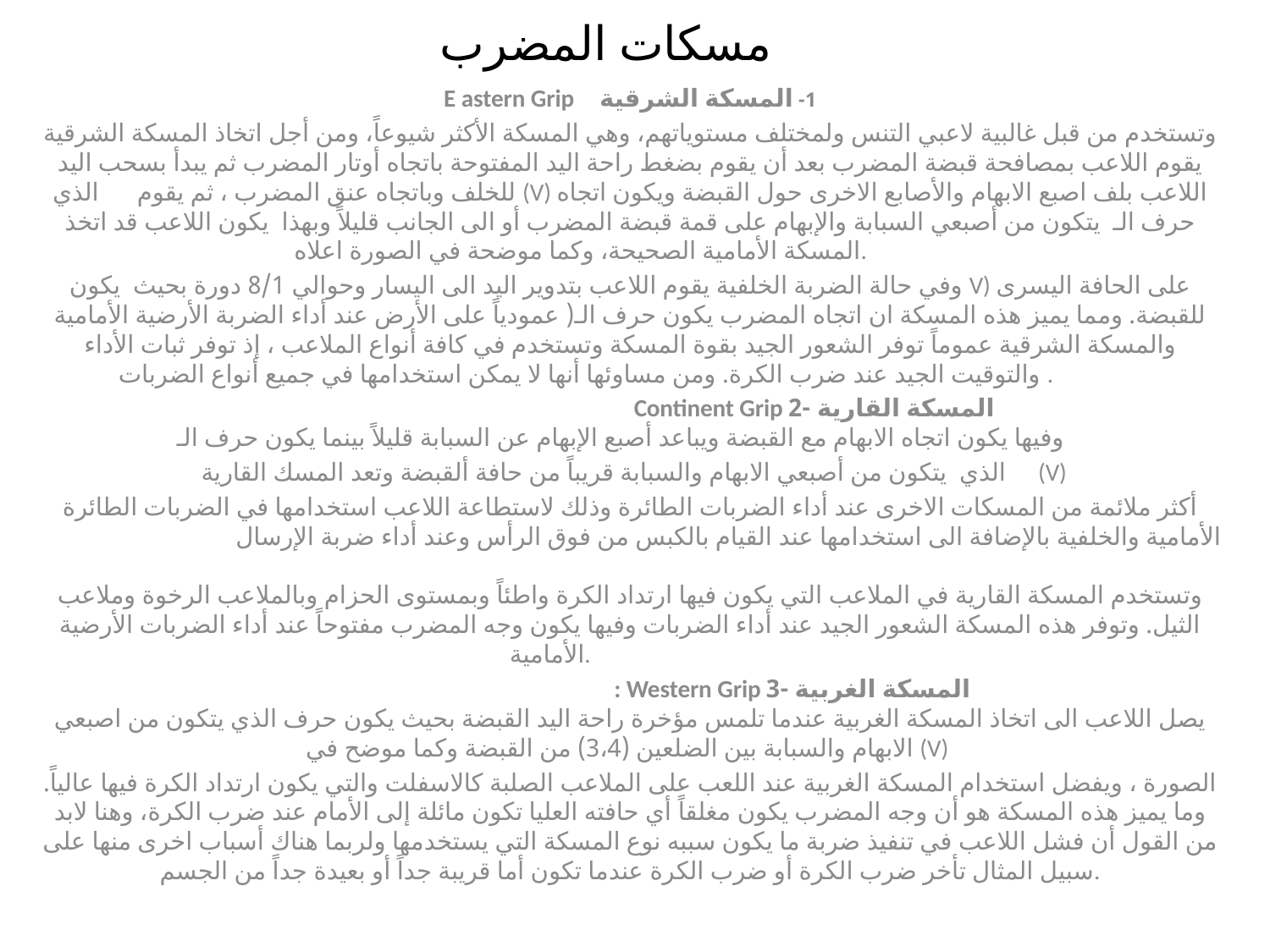

# مسكات المضرب
1- المسكة الشرقية    E astern Grip
وتستخدم من قبل غالبية لاعبي التنس ولمختلف مستوياتهم، وهي المسكة الأكثر شيوعاً، ومن أجل اتخاذ المسكة الشرقية يقوم اللاعب بمصافحة قبضة المضرب بعد أن يقوم بضغط راحة اليد المفتوحة باتجاه أوتار المضرب ثم يبدأ بسحب اليد للخلف وباتجاه عنق المضرب ، ثم يقوم      الذي (V) اللاعب بلف اصبع الابهام والأصابع الاخرى حول القبضة ويكون اتجاه حرف الـ  يتكون من أصبعي السبابة والإبهام على قمة قبضة المضرب أو الى الجانب قليلاً وبهذا  يكون اللاعب قد اتخذ المسكة الأمامية الصحيحة، وكما موضحة في الصورة اعلاه.
وفي حالة الضربة الخلفية يقوم اللاعب بتدوير اليد الى اليسار وحوالي 8/1 دورة بحيث  يكون V) على الحافة اليسرى للقبضة. ومما يميز هذه المسكة ان اتجاه المضرب يكون حرف الـ( عمودياً على الأرض عند أداء الضربة الأرضية الأمامية والمسكة الشرقية عموماً توفر الشعور الجيد بقوة المسكة وتستخدم في كافة أنواع الملاعب ، إذ توفر ثبات الأداء والتوقيت الجيد عند ضرب الكرة. ومن مساوئها أنها لا يمكن استخدامها في جميع أنواع الضربات .
                                                                   Continent Grip المسكة القارية -2
وفيها يكون اتجاه الابهام مع القبضة ويباعد أصبع الإبهام عن السبابة قليلاً بينما يكون حرف الـ
   الذي  يتكون من أصبعي الابهام والسبابة قريباً من حافة ألقبضة وتعد المسك القارية     (V)
أكثر ملائمة من المسكات الاخرى عند أداء الضربات الطائرة وذلك لاستطاعة اللاعب استخدامها في الضربات الطائرة الأمامية والخلفية بالإضافة الى استخدامها عند القيام بالكبس من فوق الرأس وعند أداء ضربة الإرسال
وتستخدم المسكة القارية في الملاعب التي يكون فيها ارتداد الكرة واطئاً وبمستوى الحزام وبالملاعب الرخوة وملاعب الثيل. وتوفر هذه المسكة الشعور الجيد عند أداء الضربات وفيها يكون وجه المضرب مفتوحاً عند أداء الضربات الأرضية الأمامية.
                                                           : Western Grip المسكة الغربية -3
يصل اللاعب الى اتخاذ المسكة الغربية عندما تلمس مؤخرة راحة اليد القبضة بحيث يكون حرف الذي يتكون من اصبعي الابهام والسبابة بين الضلعين (3،4) من القبضة وكما موضح في (V)
الصورة ، ويفضل استخدام المسكة الغربية عند اللعب على الملاعب الصلبة كالاسفلت والتي يكون ارتداد الكرة فيها عالياً. وما يميز هذه المسكة هو أن وجه المضرب يكون مغلقاً أي حافته العليا تكون مائلة إلى الأمام عند ضرب الكرة، وهنا لابد من القول أن فشل اللاعب في تنفيذ ضربة ما يكون سببه نوع المسكة التي يستخدمها ولربما هناك أسباب اخرى منها على سبيل المثال تأخر ضرب الكرة أو ضرب الكرة عندما تكون أما قريبة جداً أو بعيدة جداً من الجسم.